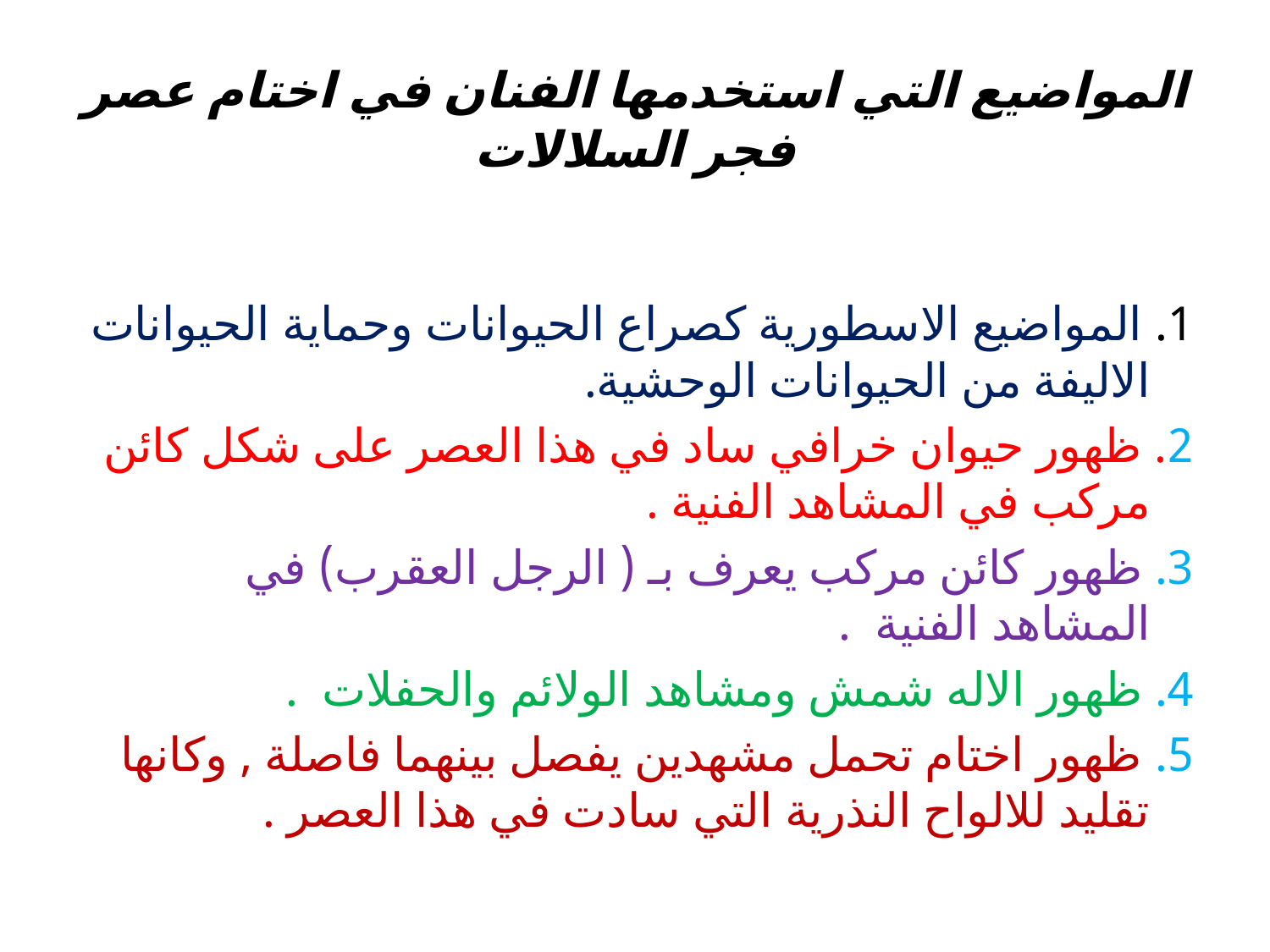

# المواضيع التي استخدمها الفنان في اختام عصر فجر السلالات

1. المواضيع الاسطورية كصراع الحيوانات وحماية الحيوانات الاليفة من الحيوانات الوحشية.
2. ظهور حيوان خرافي ساد في هذا العصر على شكل كائن مركب في المشاهد الفنية .
3. ظهور كائن مركب يعرف بـ ( الرجل العقرب) في المشاهد الفنية  .
4. ظهور الاله شمش ومشاهد الولائم والحفلات  .
5. ظهور اختام تحمل مشهدين يفصل بينهما فاصلة , وكانها تقليد للالواح النذرية التي سادت في هذا العصر .